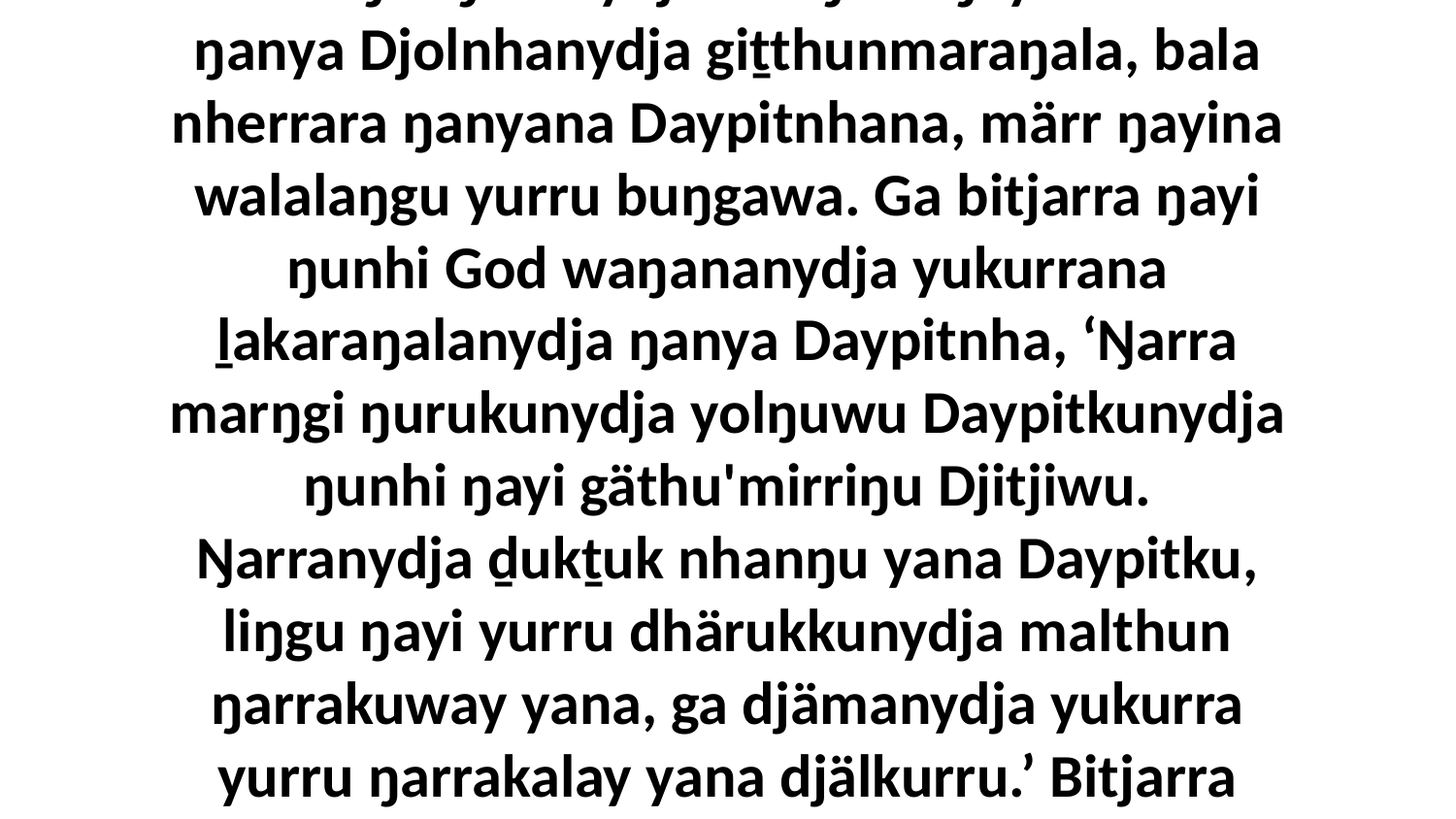

22 “Ga ŋuliŋurunydja dhäŋuru ŋayi Godthu ŋanya Djolnhanydja giṯthunmaraŋala, bala nherrara ŋanyana Daypitnhana, märr ŋayina walalaŋgu yurru buŋgawa. Ga bitjarra ŋayi ŋunhi God waŋananydja yukurrana ḻakaraŋalanydja ŋanya Daypitnha, ‘Ŋarra marŋgi ŋurukunydja yolŋuwu Daypitkunydja ŋunhi ŋayi gäthu'mirriŋu Djitjiwu. Ŋarranydja ḏukṯuk nhanŋu yana Daypitku, liŋgu ŋayi yurru dhärukkunydja malthun ŋarrakuway yana, ga djämanydja yukurra yurru ŋarrakalay yana djälkurru.’ Bitjarra ŋayi Godthu ḻakaraŋala ŋanya Daypitnha.